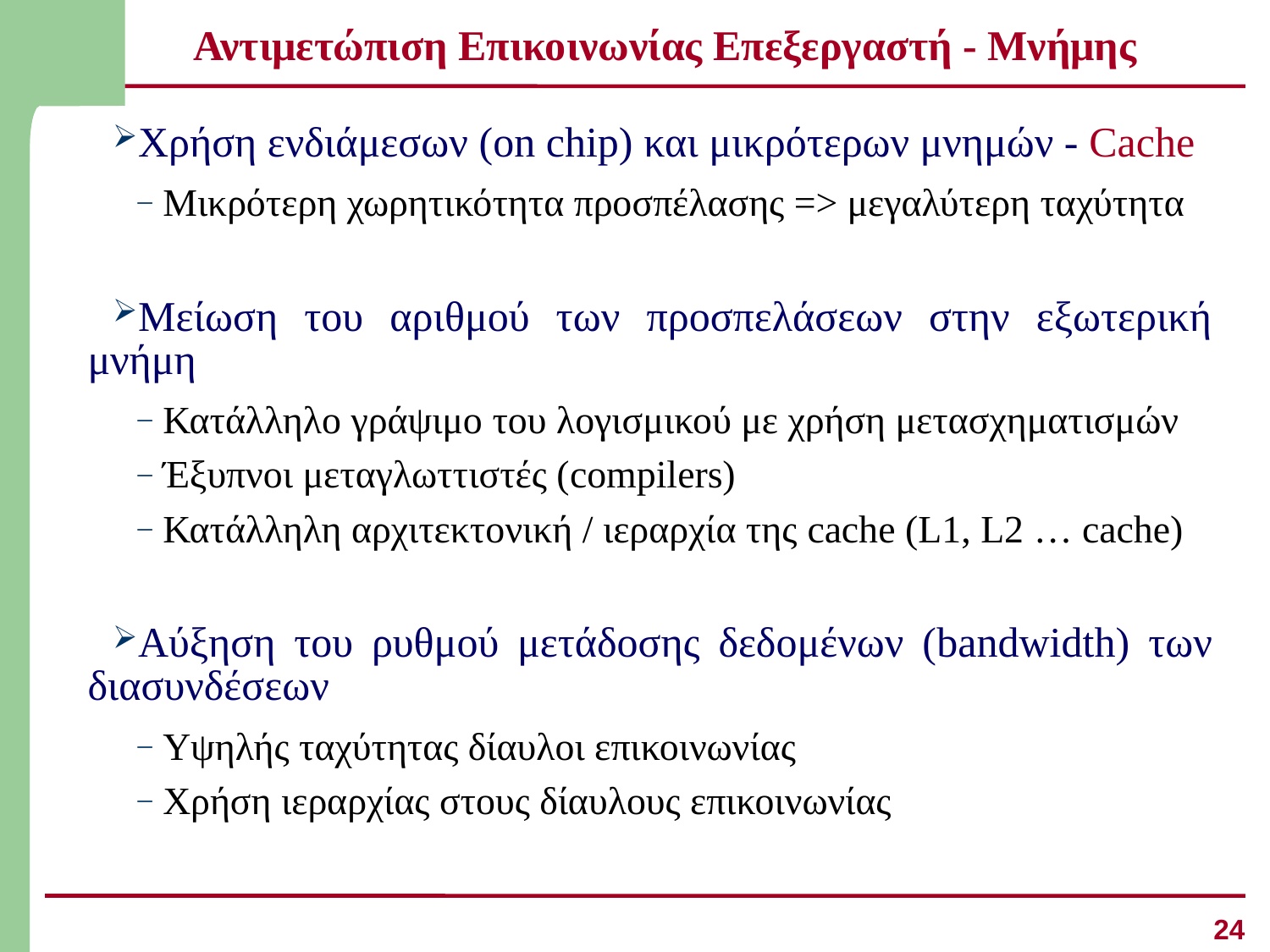

# Αντιμετώπιση Επικοινωνίας Επεξεργαστή - Μνήμης
Χρήση ενδιάμεσων (on chip) και μικρότερων μνημών - Cache
Μικρότερη χωρητικότητα προσπέλασης => μεγαλύτερη ταχύτητα

Μείωση του αριθμού των προσπελάσεων στην εξωτερική μνήμη
Κατάλληλο γράψιμο του λογισμικού με χρήση μετασχηματισμών
Έξυπνοι μεταγλωττιστές (compilers)
Κατάλληλη αρχιτεκτονική / ιεραρχία της cache (L1, L2 … cache)

Αύξηση του ρυθμού μετάδοσης δεδομένων (bandwidth) των διασυνδέσεων
Υψηλής ταχύτητας δίαυλοι επικοινωνίας
Χρήση ιεραρχίας στους δίαυλους επικοινωνίας
24